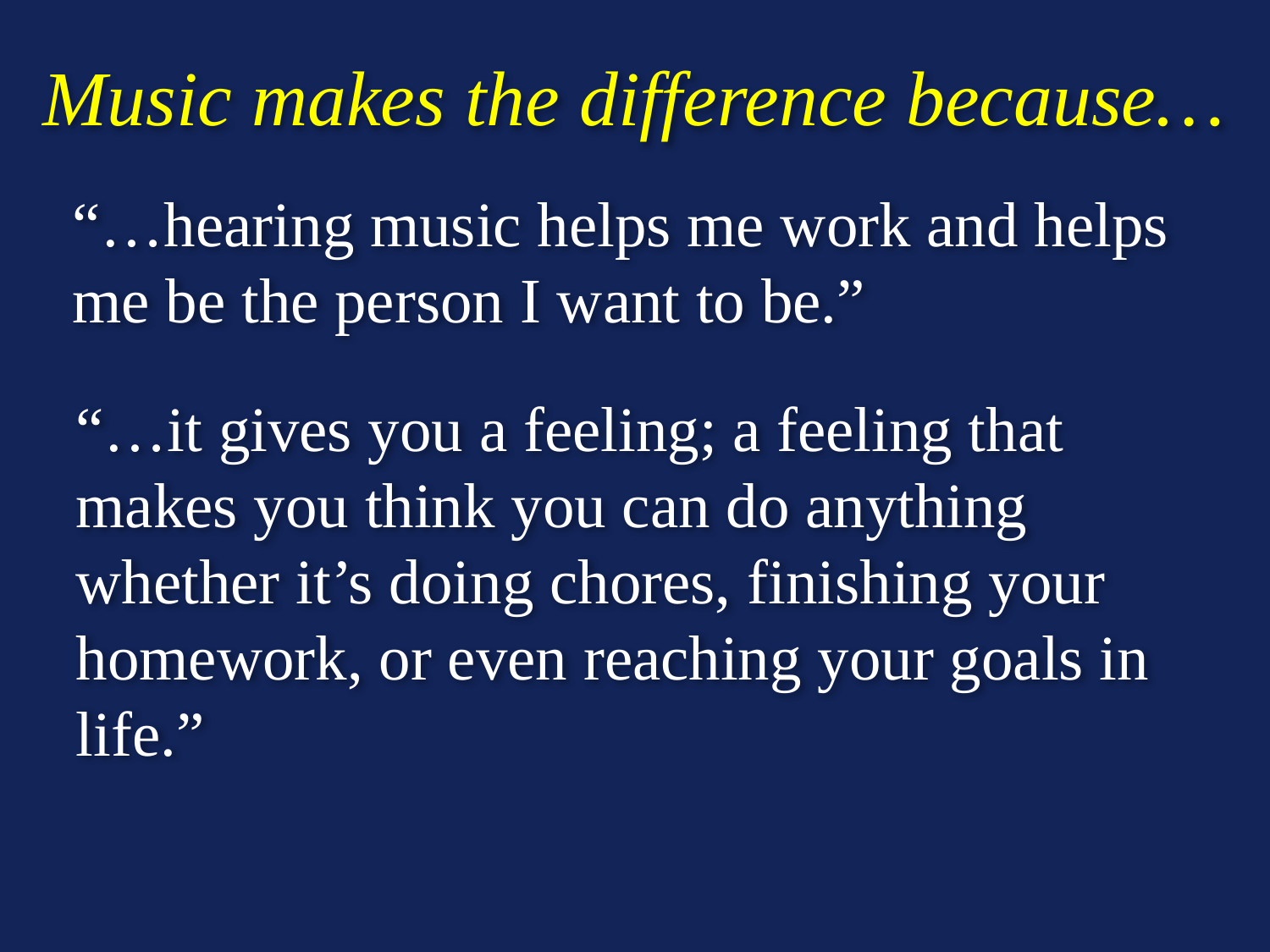

Music makes the difference because…

“…hearing music helps me work and helps me be the person I want to be.”

“…it gives you a feeling; a feeling that makes you think you can do anything whether it’s doing chores, finishing your homework, or even reaching your goals in life.”